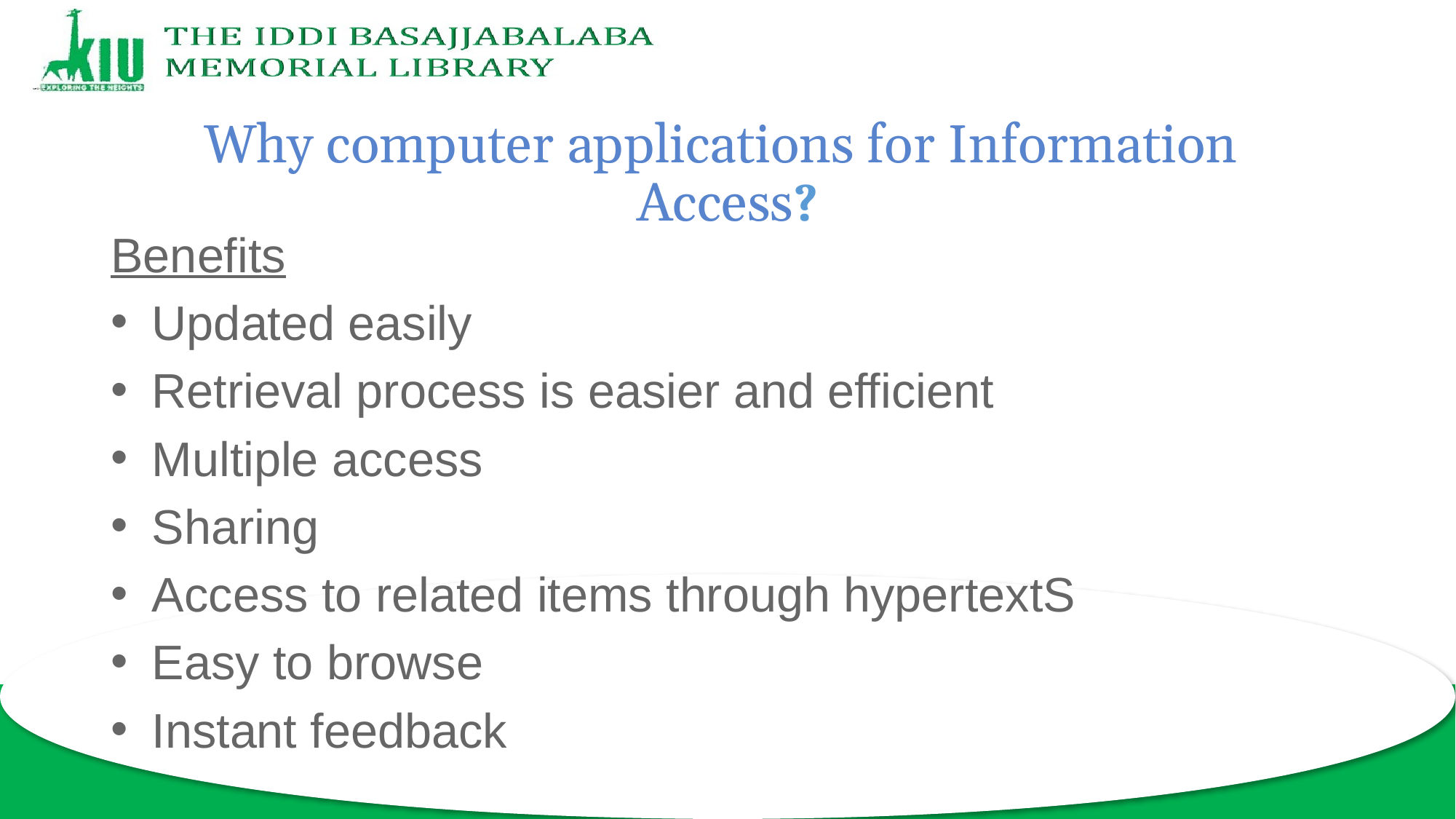

# Why computer applications for Information  Access?
Benefits
Updated easily
Retrieval process is easier and efficient
Multiple access
Sharing
Access to related items through hypertextS
Easy to browse
Instant feedback